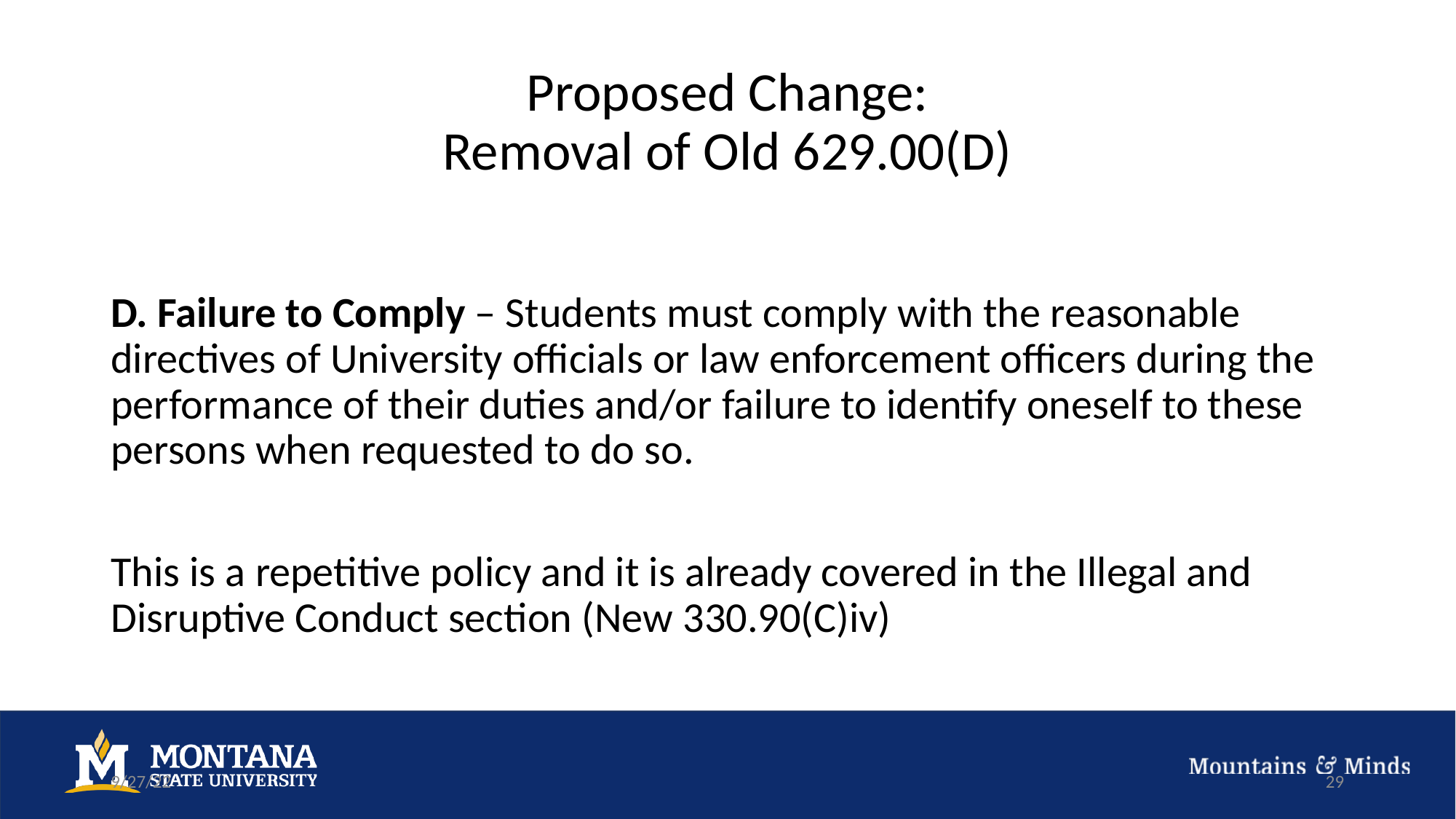

# Proposed Change: Removal of Old 629.00(D)
D. Failure to Comply – Students must comply with the reasonable directives of University officials or law enforcement officers during the performance of their duties and/or failure to identify oneself to these persons when requested to do so.

This is a repetitive policy and it is already covered in the Illegal and Disruptive Conduct section (New 330.90(C)iv)
9/27/22
29